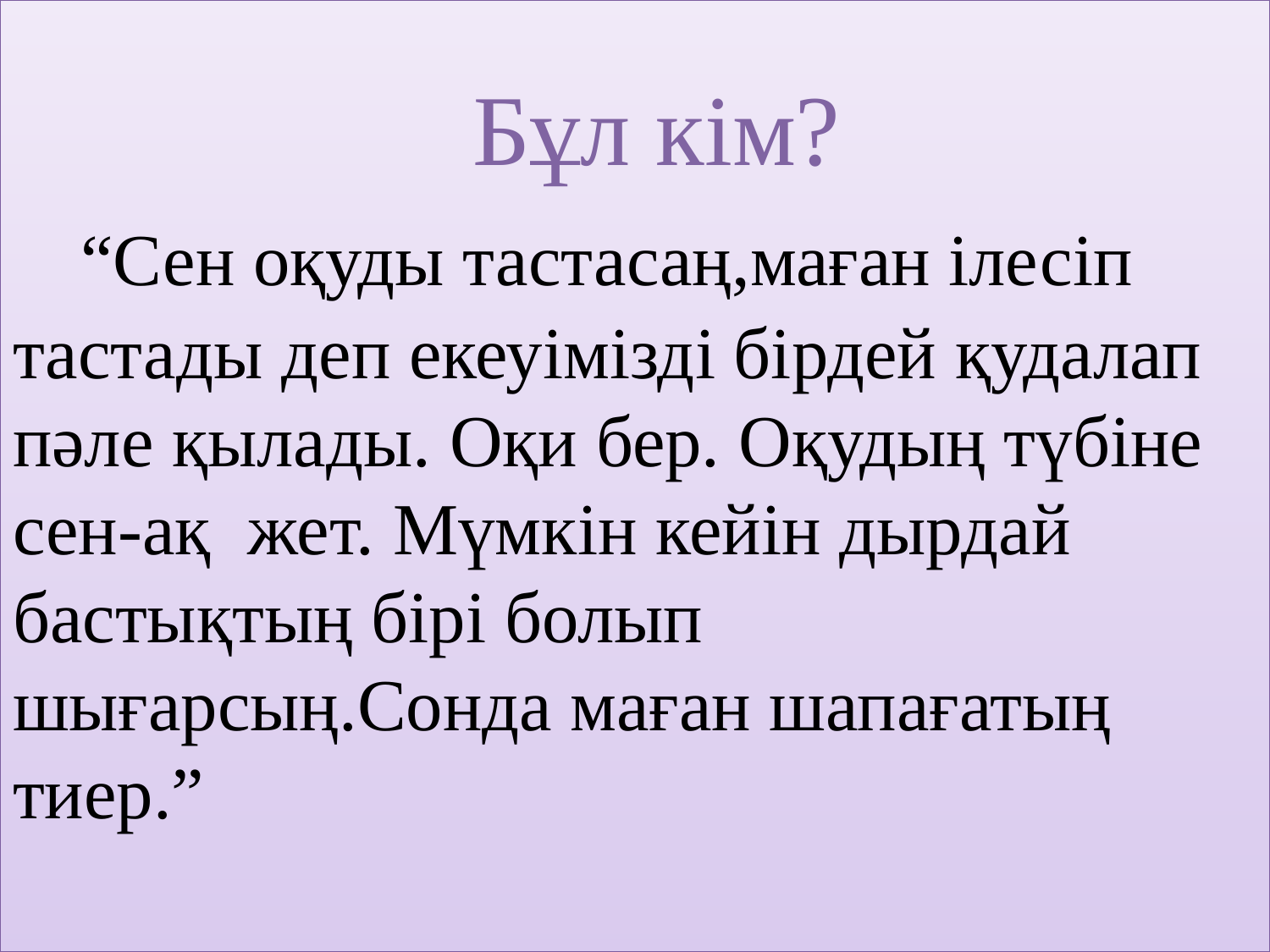

# Бұл кім? “Сен оқуды тастасаң,маған ілесіп тастады деп екеуімізді бірдей қудалап пәле қылады. Оқи бер. Оқудың түбіне сен-ақ  жет. Мүмкін кейін дырдай бастықтың бірі болып шығарсың.Сонда маған шапағатың тиер.”